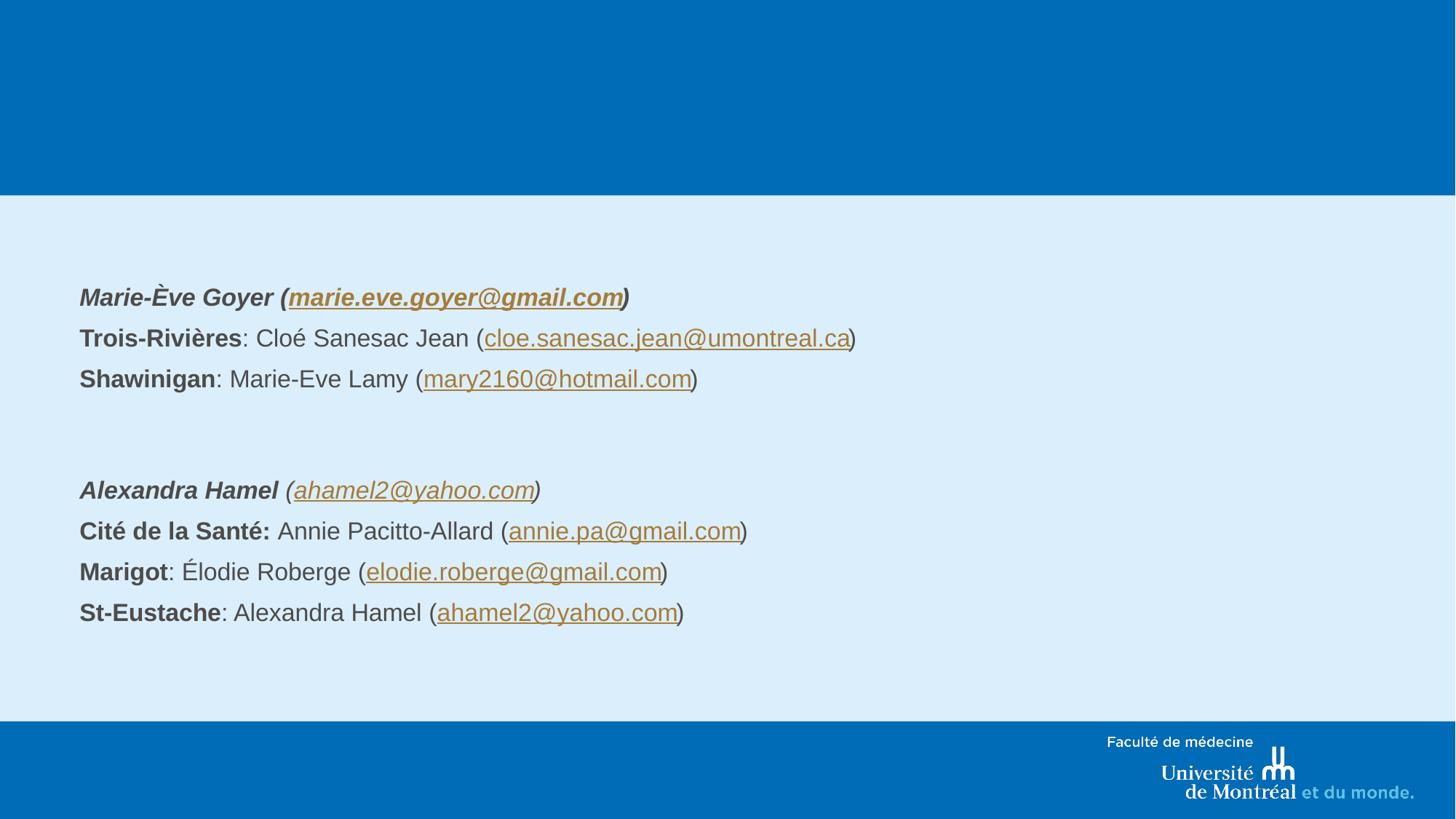

#
Marie-Ève Goyer (marie.eve.goyer@gmail.com)
Trois-Rivières: Cloé Sanesac Jean (cloe.sanesac.jean@umontreal.ca)
Shawinigan: Marie-Eve Lamy (mary2160@hotmail.com)

Alexandra Hamel (ahamel2@yahoo.com)
Cité de la Santé: Annie Pacitto-Allard (annie.pa@gmail.com)
Marigot: Élodie Roberge (elodie.roberge@gmail.com)
St-Eustache: Alexandra Hamel (ahamel2@yahoo.com)